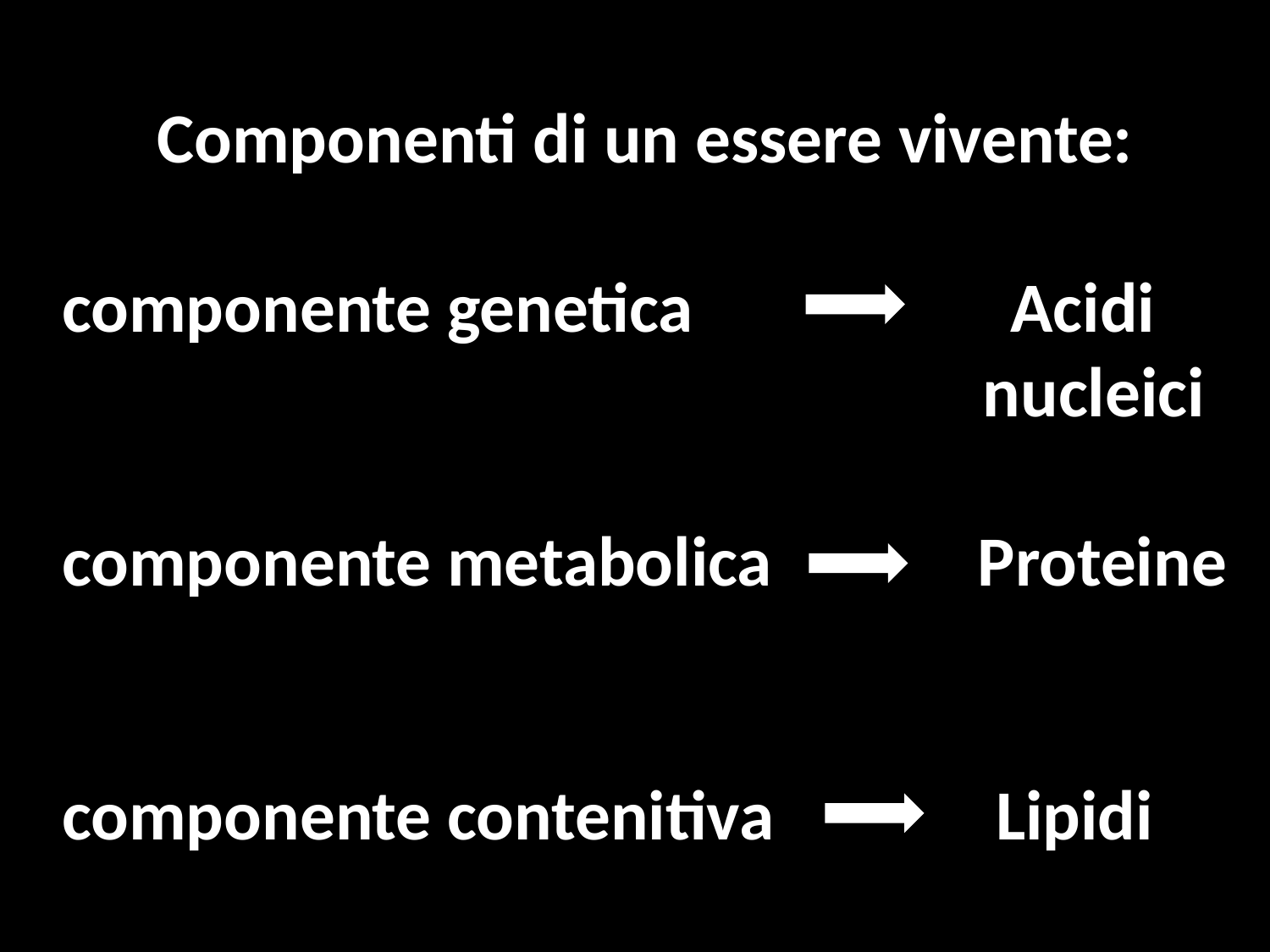

Componenti di un essere vivente:

componente genetica                    Acidi
			                                  nucleici

componente metabolica             Proteine

componente contenitiva              Lipidi